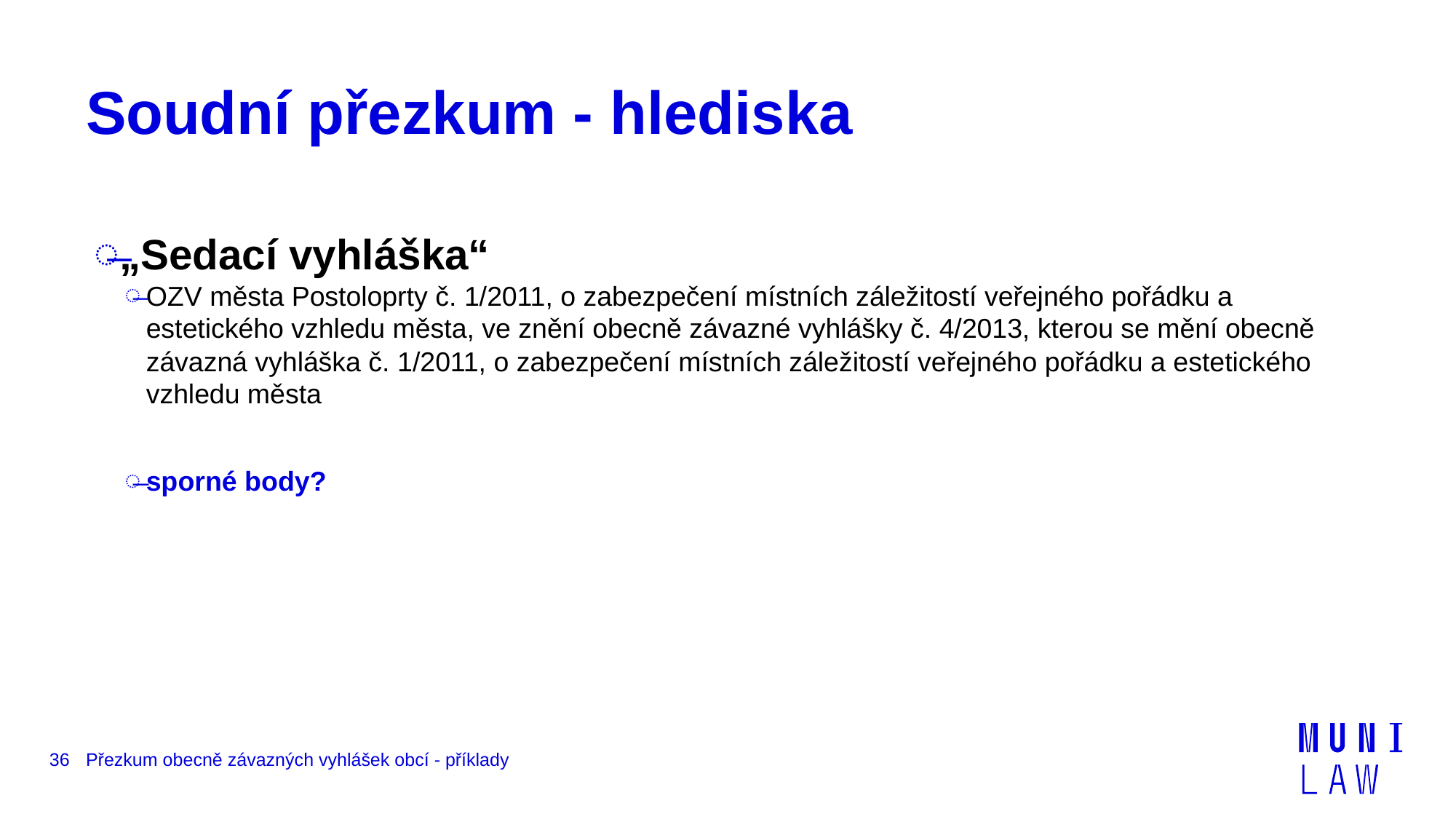

# Soudní přezkum - hlediska
„Sedací vyhláška“
OZV města Postoloprty č. 1/2011, o zabezpečení místních záležitostí veřejného pořádku a estetického vzhledu města, ve znění obecně závazné vyhlášky č. 4/2013, kterou se mění obecně závazná vyhláška č. 1/2011, o zabezpečení místních záležitostí veřejného pořádku a estetického vzhledu města

sporné body?

36
Přezkum obecně závazných vyhlášek obcí - příklady